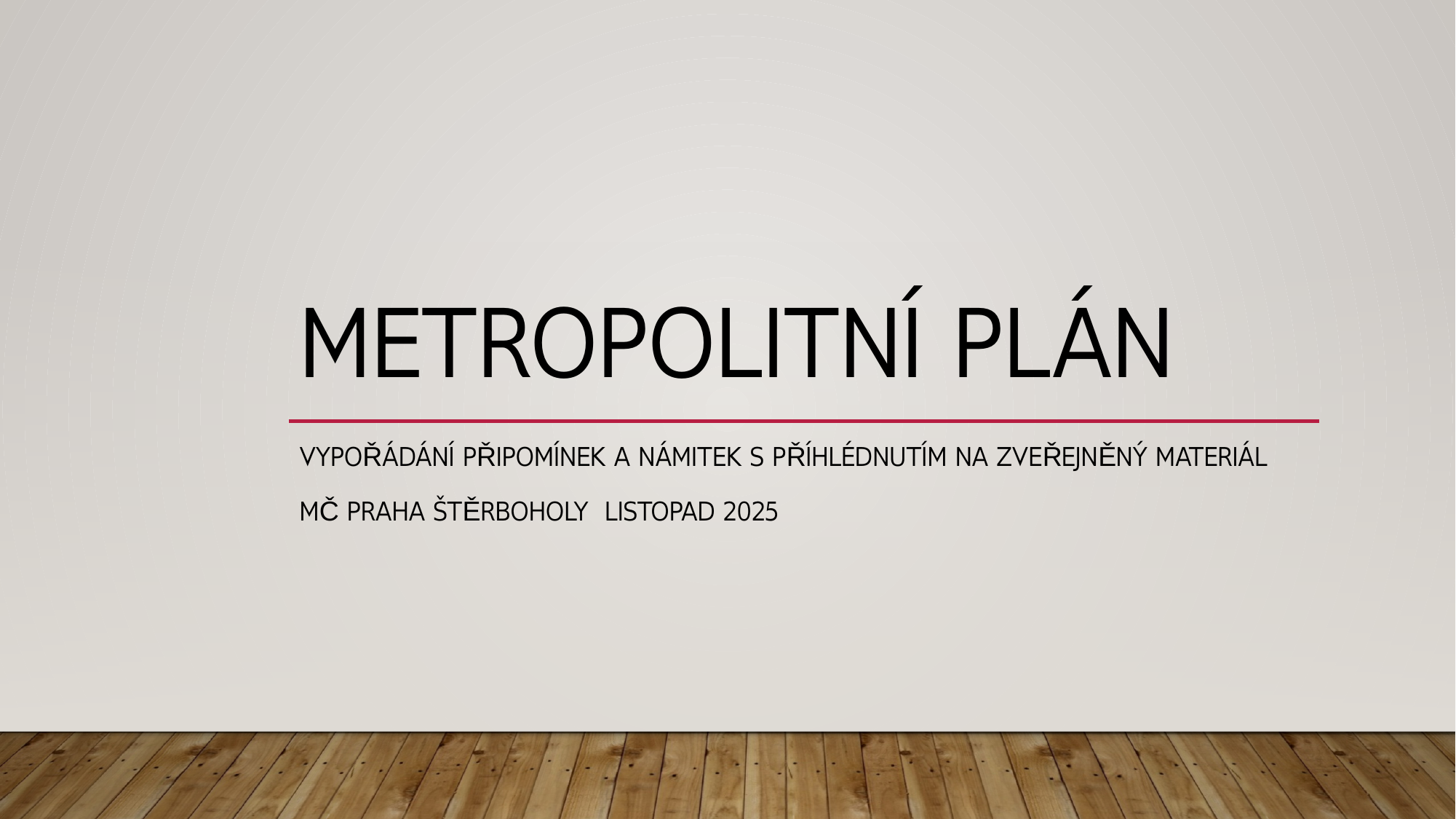

# METROPOLITNÍ PLÁN
VYPOŘÁDÁNÍ PŘIPOMÍNEK A NÁMITEK S PŘÍHLÉDNUTÍM NA ZVEŘEJNĚNÝ MATERIÁL
Mč praha štěrboholy  LISTOPAD 2025